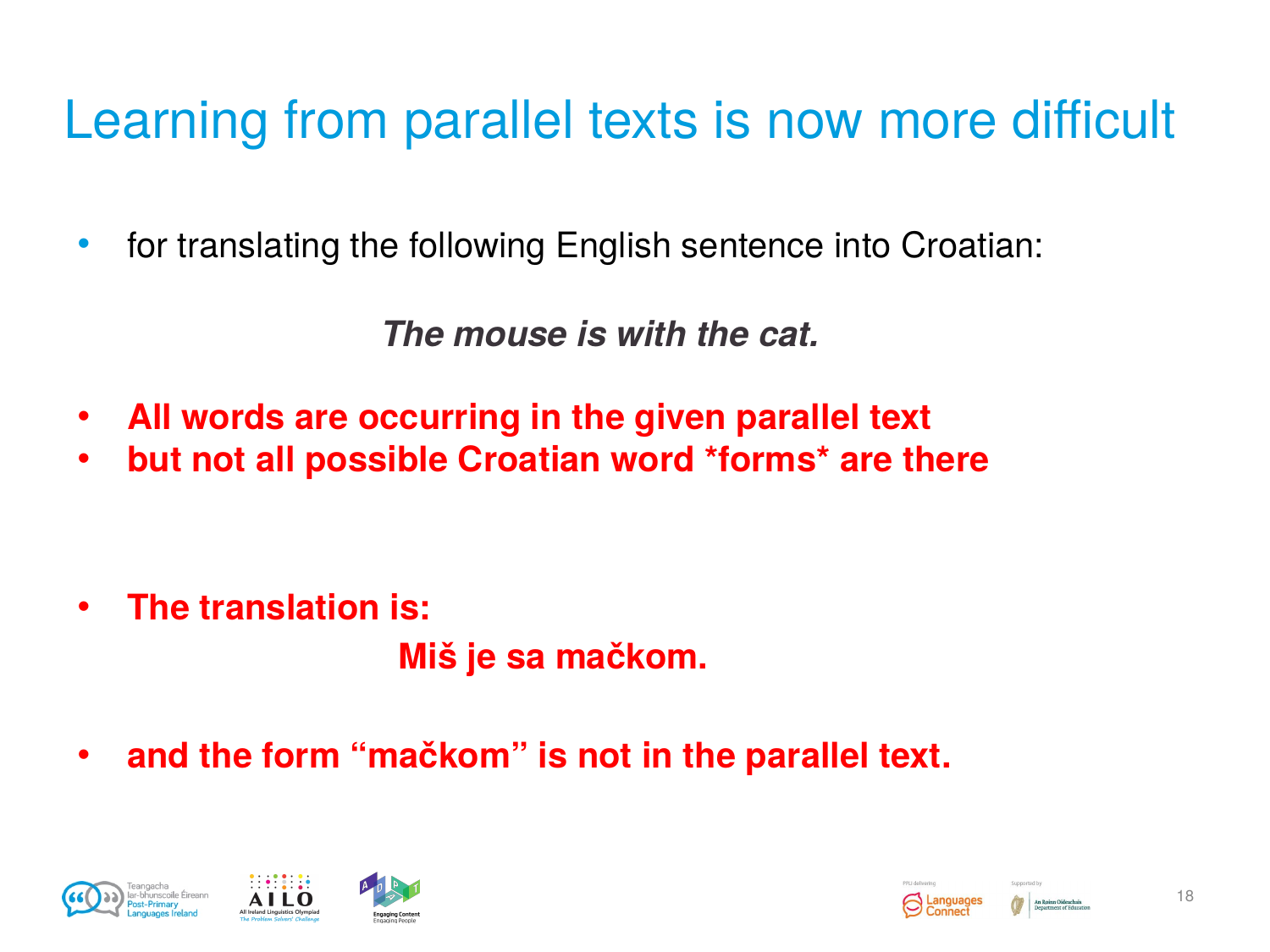

# Learning from parallel texts is now more difficult
for translating the following English sentence into Croatian:
The mouse is with the cat.
All words are occurring in the given parallel text
but not all possible Croatian word *forms* are there

The translation is:
Miš je sa mačkom.

and the form “mačkom” is not in the parallel text.

18